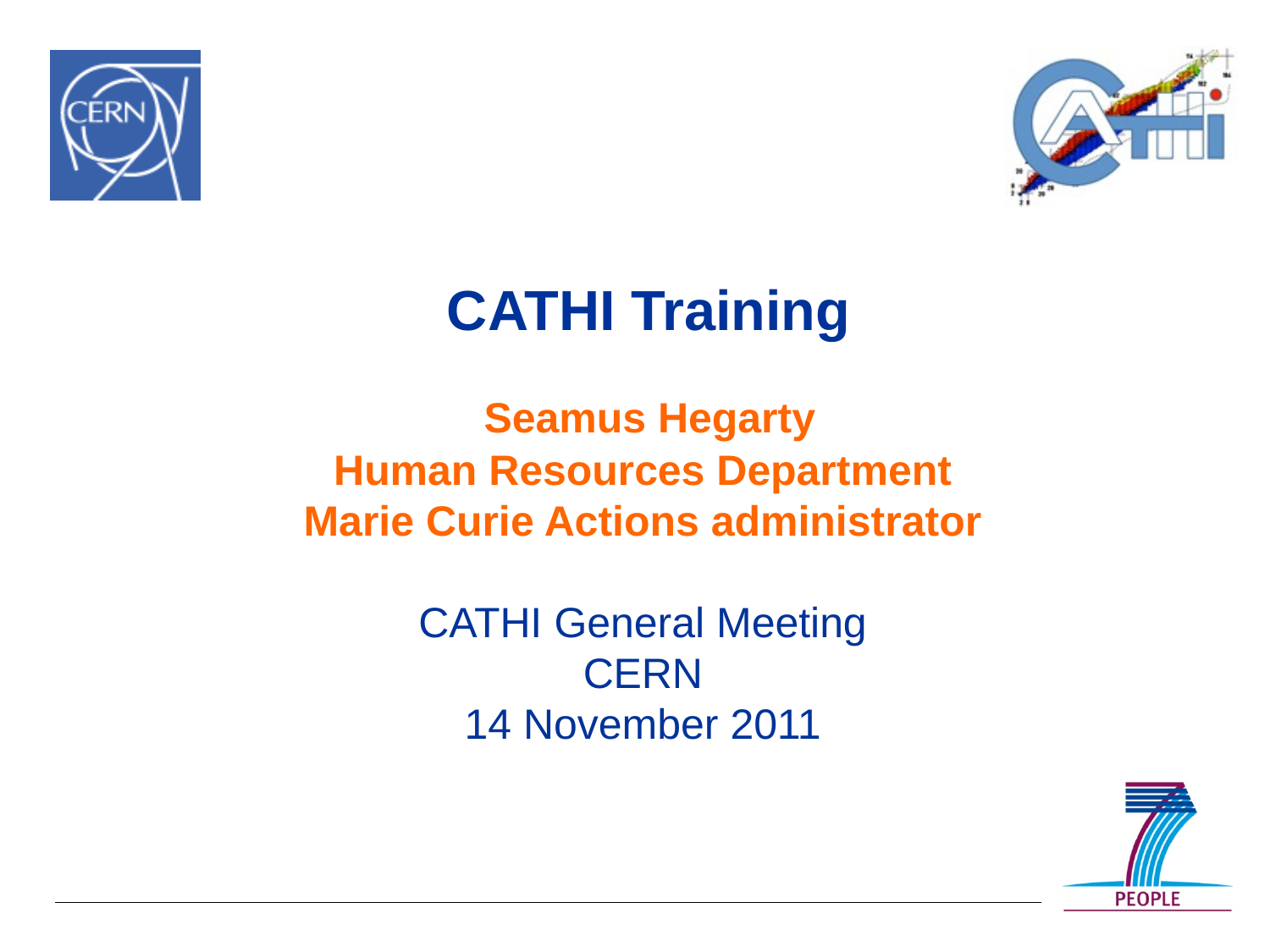

CATHI Training
 Seamus Hegarty
Human Resources Department
Marie Curie Actions administrator
CATHI General Meeting
CERN
14 November 2011